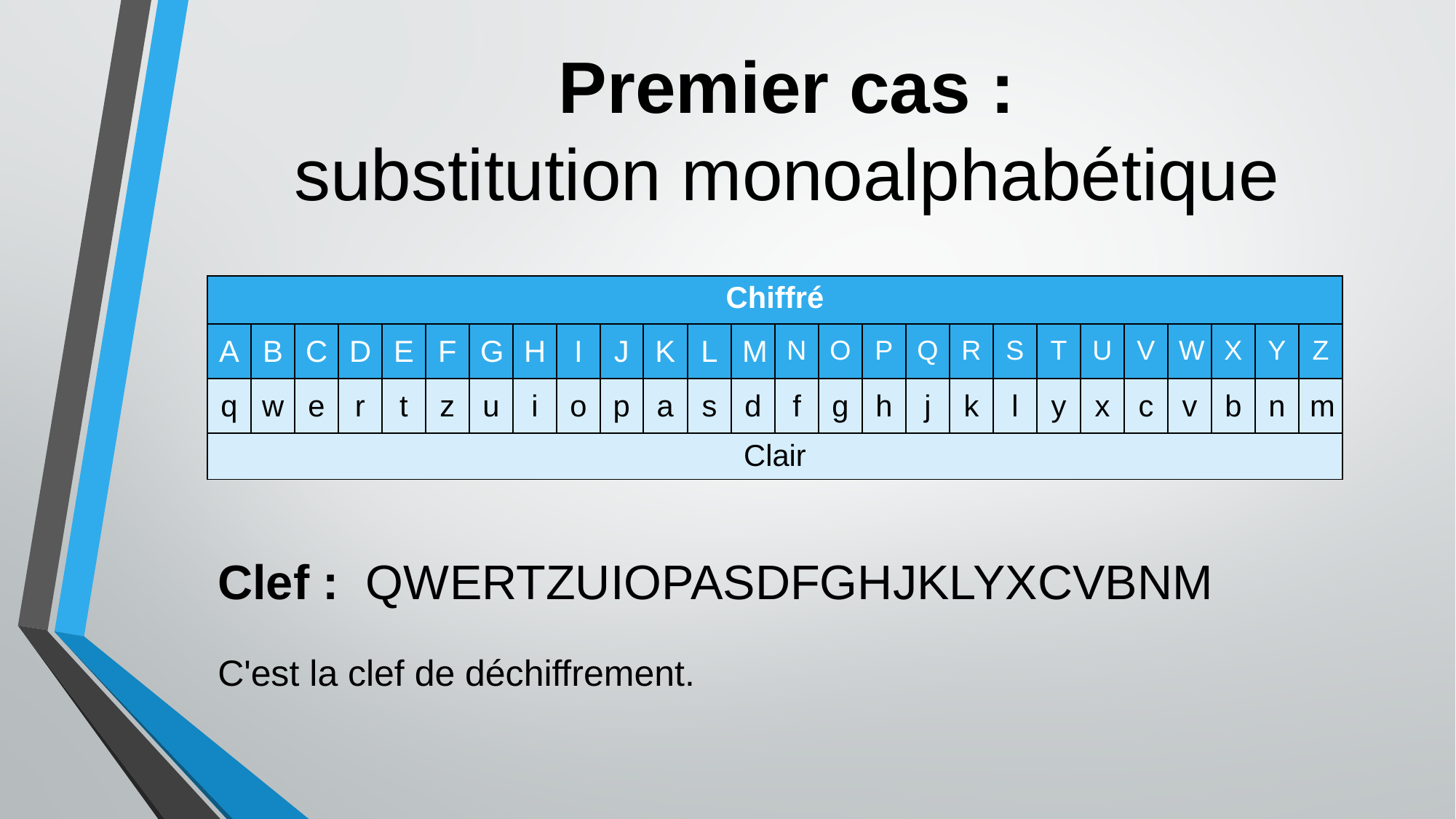

# Premier cas : substitution monoalphabétique
| Chiffré |  |  |  |  |  |  |  |  |  |  |  |  |  |  |  |  |  |  |  |  |  |  |  |  |  |
| --- | --- | --- | --- | --- | --- | --- | --- | --- | --- | --- | --- | --- | --- | --- | --- | --- | --- | --- | --- | --- | --- | --- | --- | --- | --- |
| A | B | C | D | E | F | G | H | I | J | K | L | M | N | O | P | Q | R | S | T | U | V | W | X | Y | Z |
| q | w | e | r | t | z | u | i | o | p | a | s | d | f | g | h | j | k | l | y | x | c | v | b | n | m |
| Clair |  |  |  |  |  |  |  |  |  |  |  |  |  |  |  |  |  |  |  |  |  |  |  |  |  |
Clef :  QWERTZUIOPASDFGHJKLYXCVBNM
C'est la clef de déchiffrement.